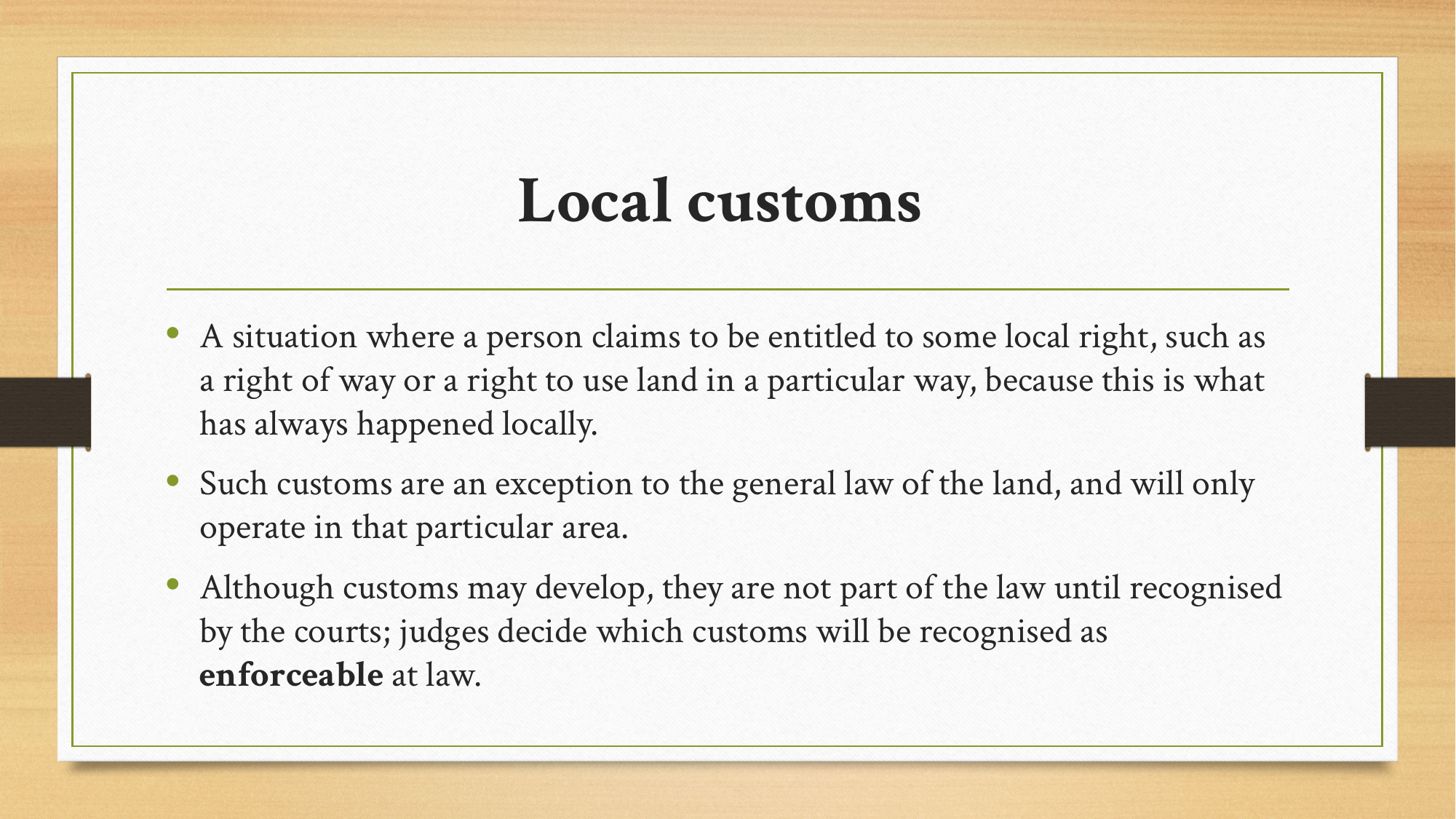

# Local customs
A situation where a person claims to be entitled to some local right, such as a right of way or a right to use land in a particular way, because this is what has always happened locally.
Such customs are an exception to the general law of the land, and will only operate in that particular area.
Although customs may develop, they are not part of the law until recognised by the courts; judges decide which customs will be recognised as enforceable at law.